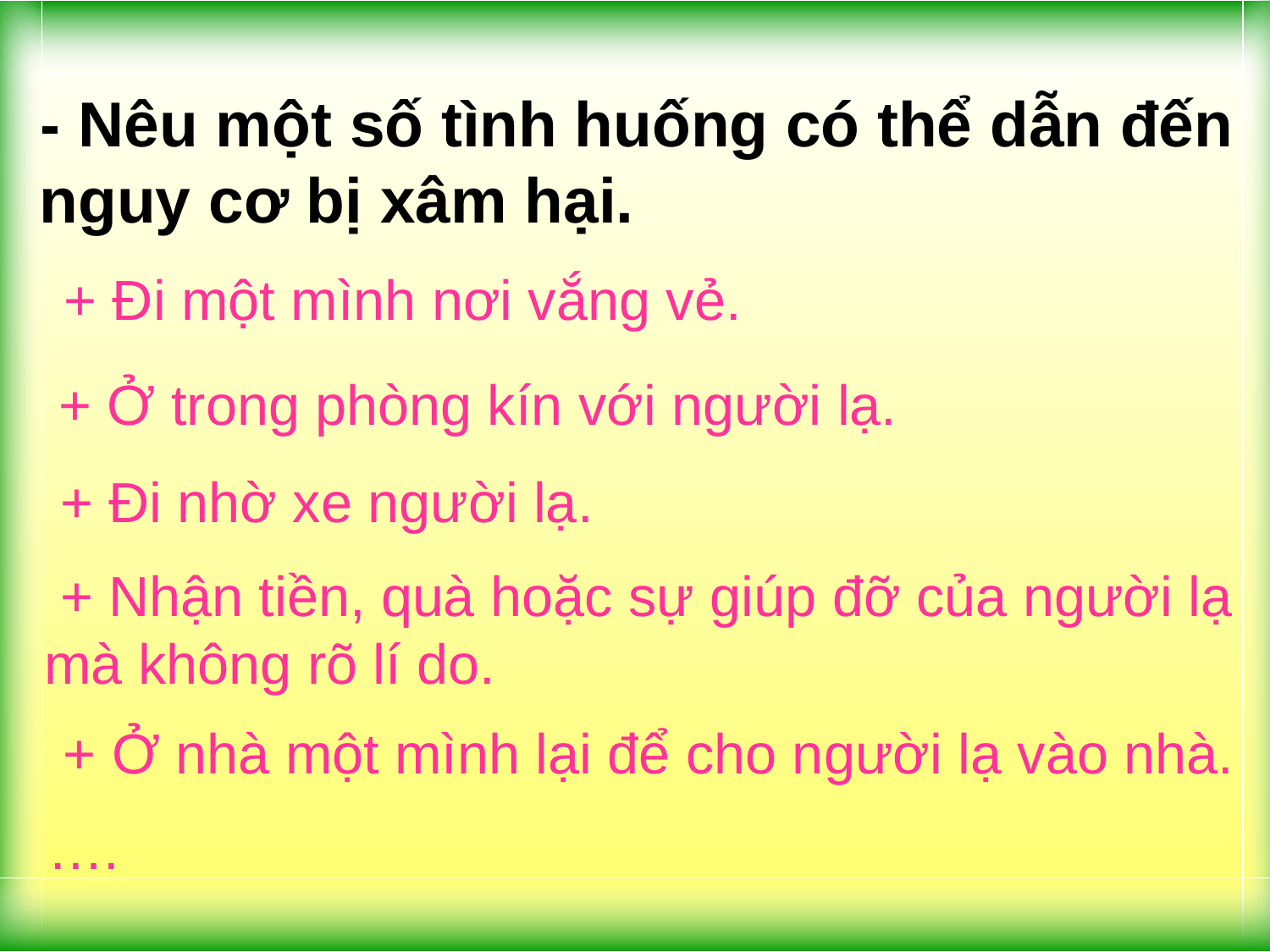

# - Nêu một số tình huống có thể dẫn đến nguy cơ bị xâm hại.
 + Đi một mình nơi vắng vẻ.
 + Ở trong phòng kín với người lạ.
 + Đi nhờ xe người lạ.
 + Nhận tiền, quà hoặc sự giúp đỡ của người lạ mà không rõ lí do.
 + Ở nhà một mình lại để cho người lạ vào nhà.
….